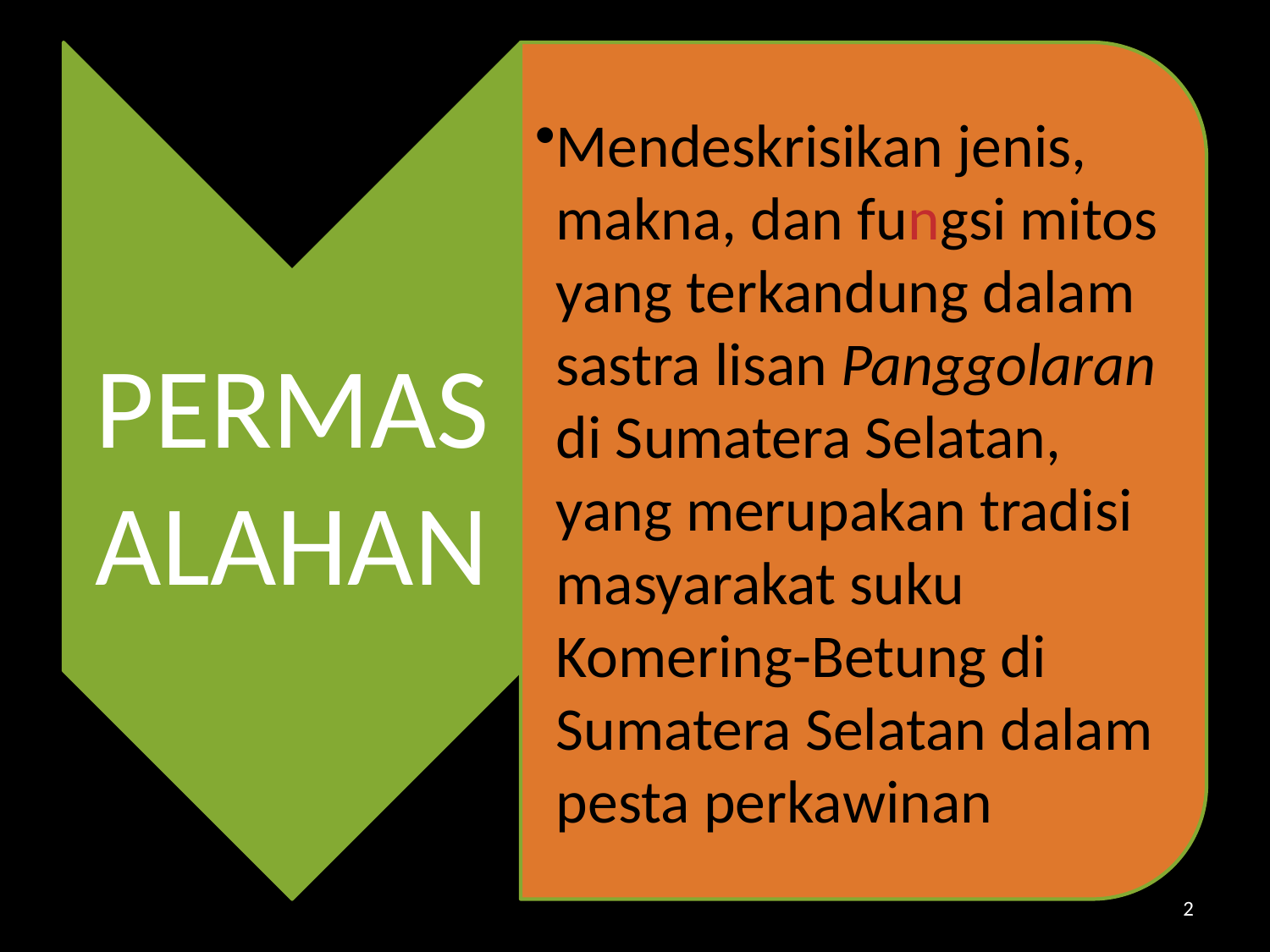

PERMASALAHAN
Mendeskrisikan jenis, makna, dan fungsi mitos yang terkandung dalam sastra lisan Panggolaran di Sumatera Selatan, yang merupakan tradisi masyarakat suku Komering-Betung di Sumatera Selatan dalam pesta perkawinan
2